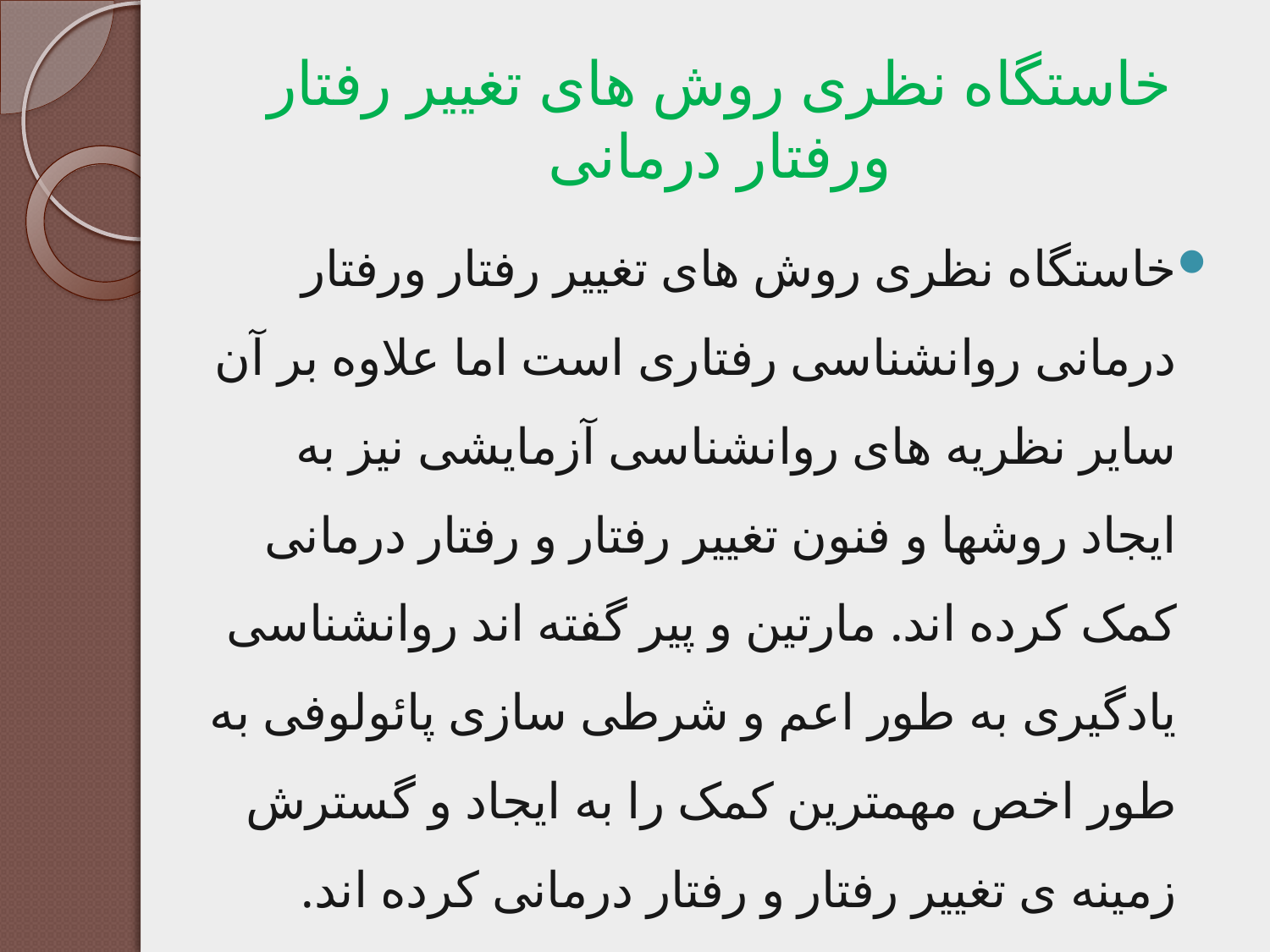

# خاستگاه نظری روش های تغییر رفتار ورفتار درمانی
خاستگاه نظری روش های تغییر رفتار ورفتار درمانی روانشناسی رفتاری است اما علاوه بر آن سایر نظریه های روانشناسی آزمایشی نیز به ایجاد روشها و فنون تغییر رفتار و رفتار درمانی کمک کرده اند. مارتین و پیر گفته اند روانشناسی یادگیری به طور اعم و شرطی سازی پائولوفی به طور اخص مهمترین کمک را به ایجاد و گسترش زمینه ی تغییر رفتار و رفتار درمانی کرده اند.